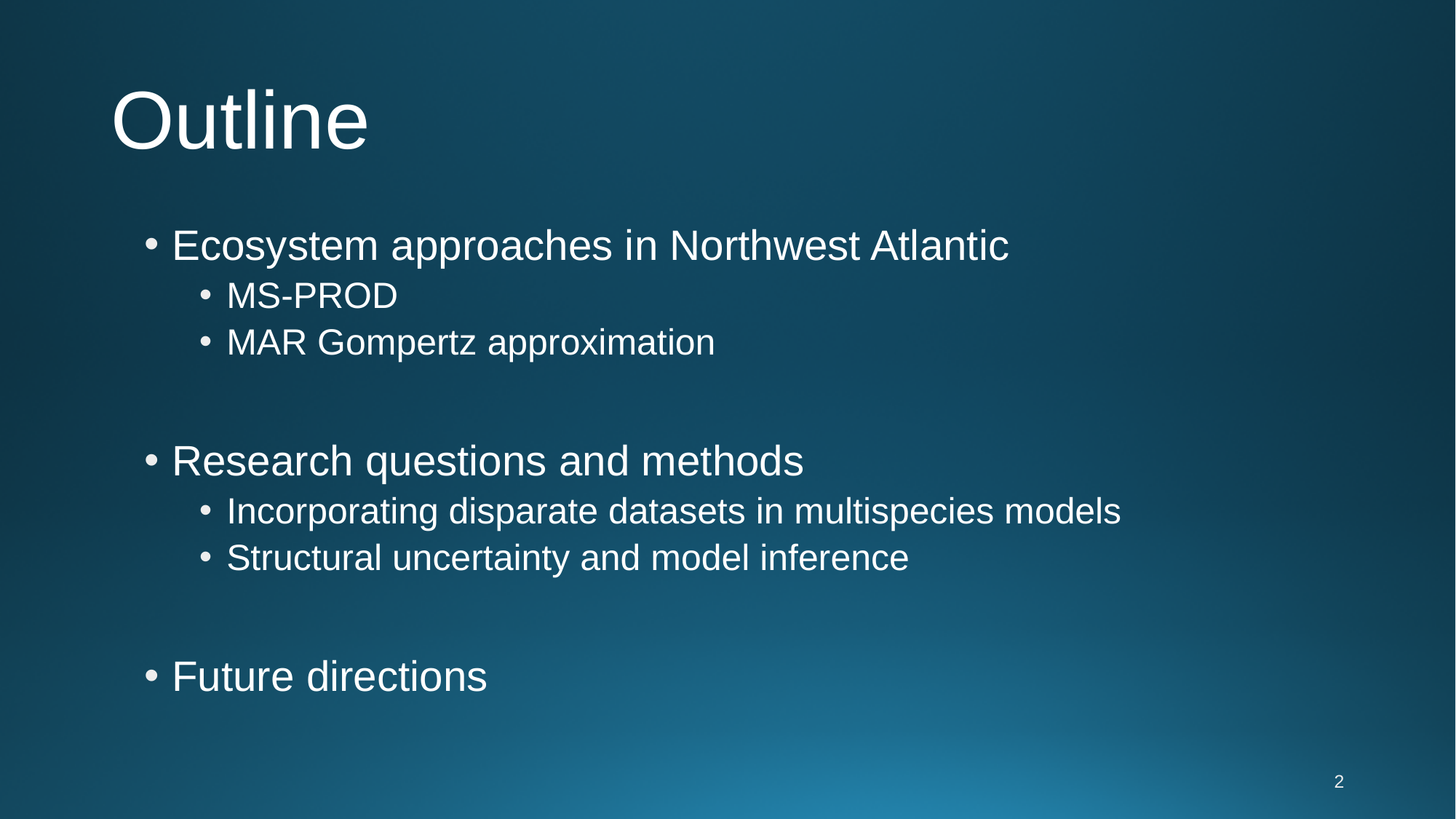

# Outline
Ecosystem approaches in Northwest Atlantic
MS-PROD
MAR Gompertz approximation

Research questions and methods
Incorporating disparate datasets in multispecies models
Structural uncertainty and model inference

Future directions

2